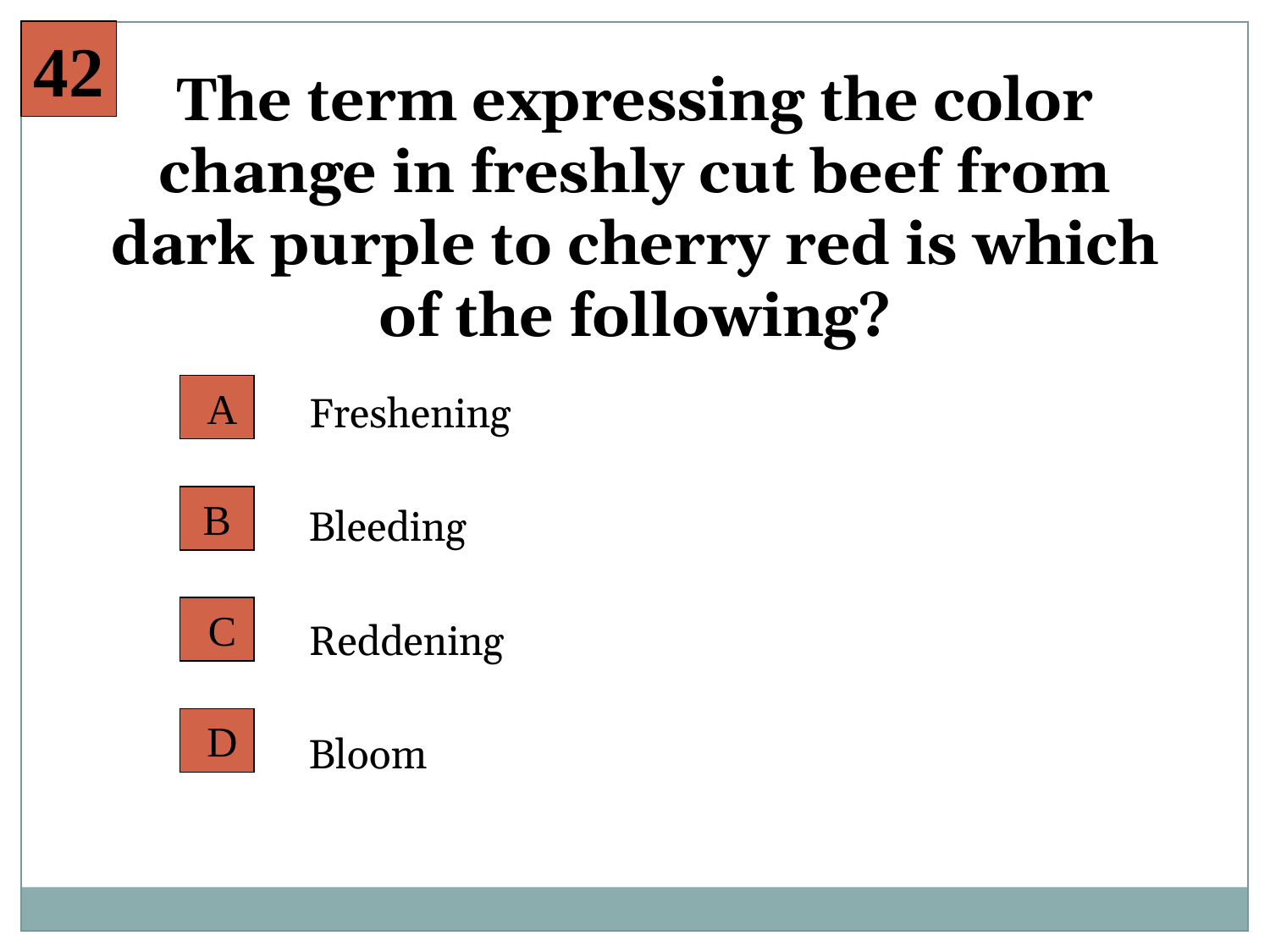

42
The term expressing the color change in freshly cut beef from dark purple to cherry red is which of the following?
 A
Freshening

Bleeding

Reddening

Bloom
B
 C
 D